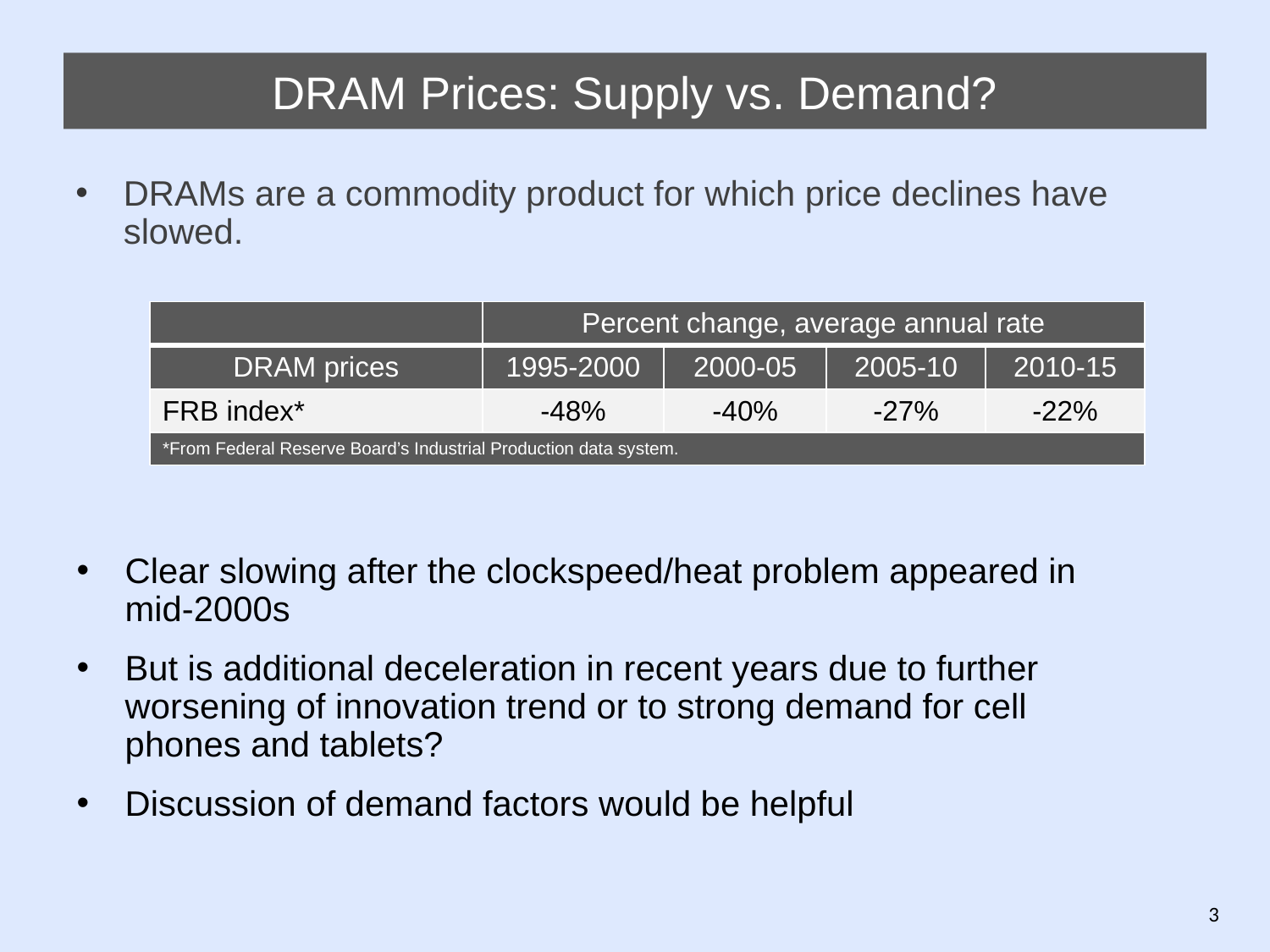

# DRAM Prices: Supply vs. Demand?
DRAMs are a commodity product for which price declines have slowed.
|  | Percent change, average annual rate |  |  |  |
| --- | --- | --- | --- | --- |
| DRAM prices | 1995-2000 | 2000-05 | 2005-10 | 2010-15 |
| FRB index\* | -48% | -40% | -27% | -22% |
| \*From Federal Reserve Board’s Industrial Production data system. |  |  |  |  |
Clear slowing after the clockspeed/heat problem appeared in mid-2000s
But is additional deceleration in recent years due to further worsening of innovation trend or to strong demand for cell phones and tablets?
Discussion of demand factors would be helpful

3